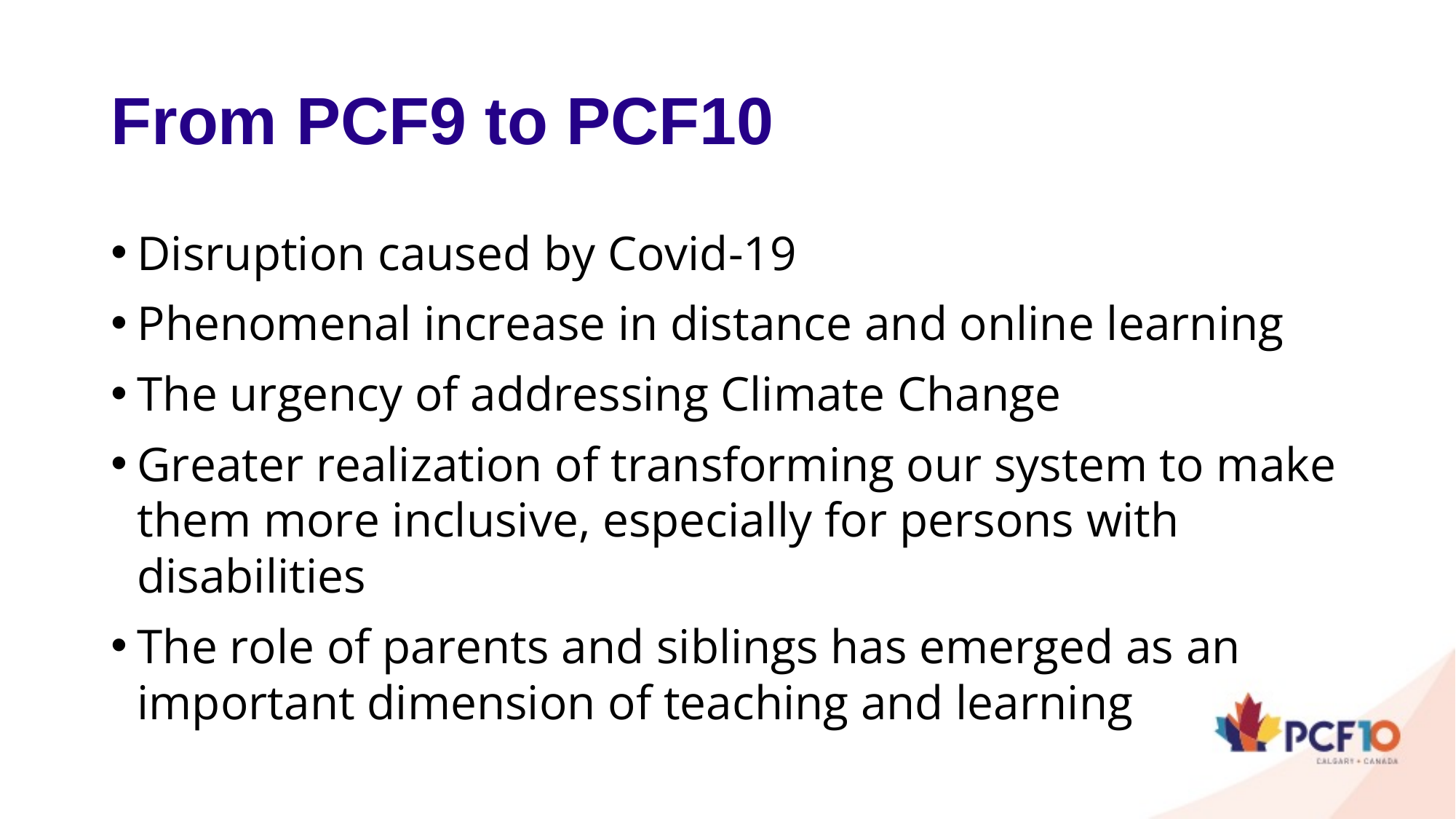

# From PCF9 to PCF10
Disruption caused by Covid-19
Phenomenal increase in distance and online learning
The urgency of addressing Climate Change
Greater realization of transforming our system to make them more inclusive, especially for persons with disabilities
The role of parents and siblings has emerged as an important dimension of teaching and learning